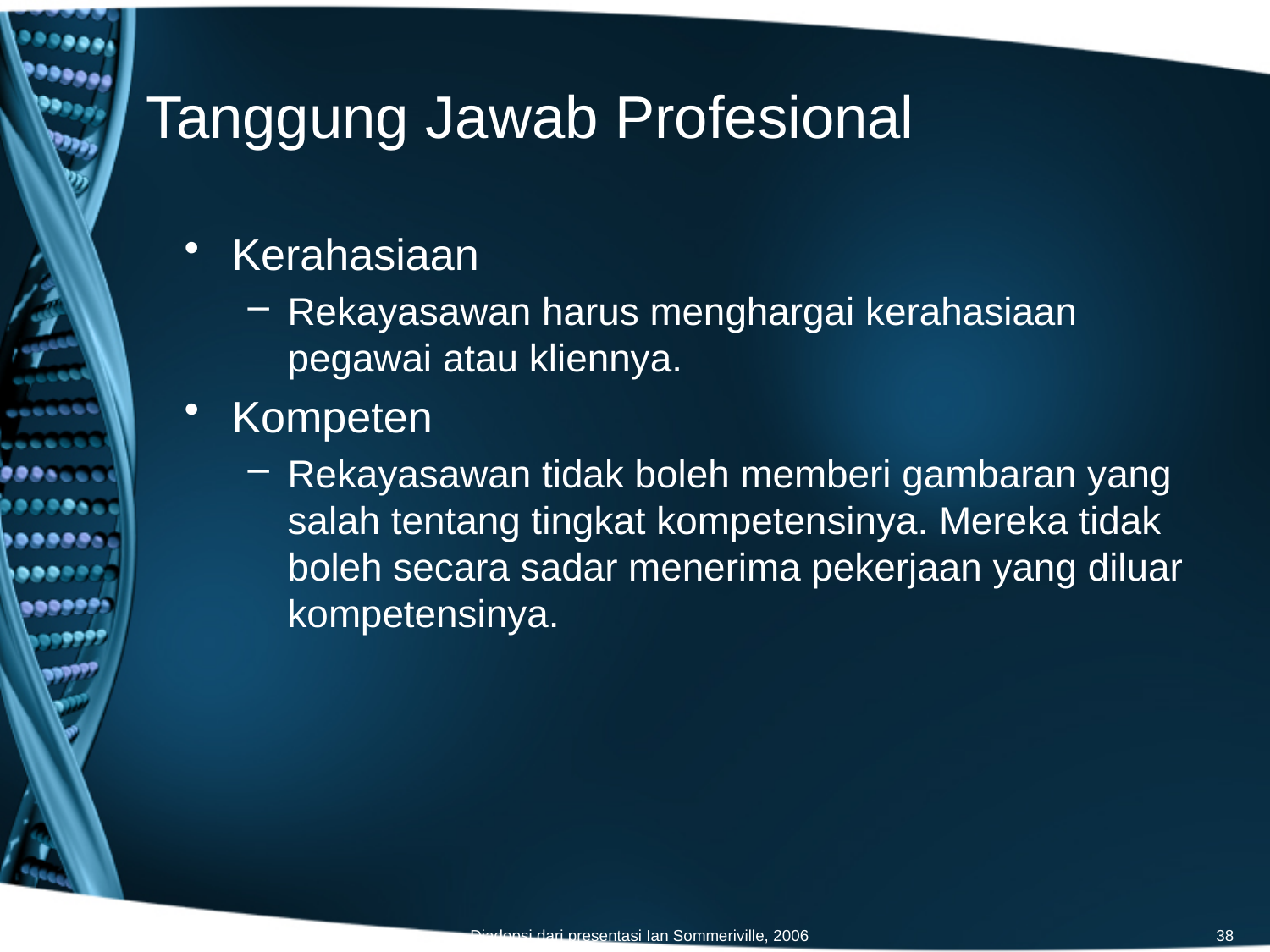

# Tanggung Jawab Profesional
Kerahasiaan
Rekayasawan harus menghargai kerahasiaan pegawai atau kliennya.
Kompeten
Rekayasawan tidak boleh memberi gambaran yang salah tentang tingkat kompetensinya. Mereka tidak boleh secara sadar menerima pekerjaan yang diluar kompetensinya.
Diadopsi dari presentasi Ian Sommeriville, 2006
38